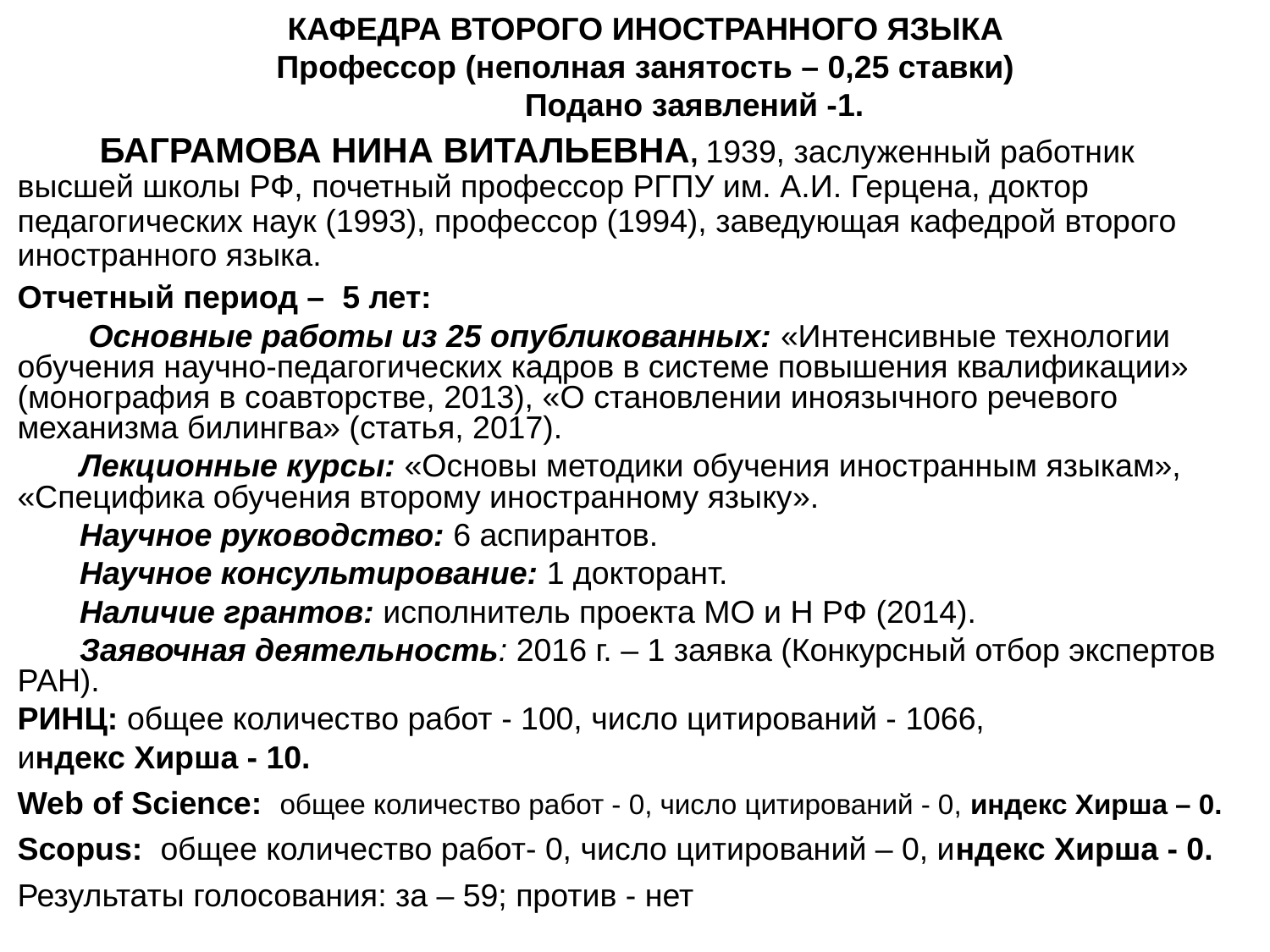

КАФЕДРА ВТОРОГО ИНОСТРАННОГО ЯЗЫКА
Профессор (неполная занятость – 0,25 ставки)
           Подано заявлений -1.
          БАГРАМОВА НИНА ВИТАЛЬЕВНА, 1939, заслуженный работник высшей школы РФ, почетный профессор РГПУ им. А.И. Герцена, доктор педагогических наук (1993), профессор (1994), заведующая кафедрой второго иностранного языка.
Отчетный период –  5 лет:
        Основные работы из 25 опубликованных: «Интенсивные технологии обучения научно-педагогических кадров в системе повышения квалификации» (монография в соавторстве, 2013), «О становлении иноязычного речевого механизма билингва» (статья, 2017).
       Лекционные курсы: «Основы методики обучения иностранным языкам», «Специфика обучения второму иностранному языку».
       Научное руководство: 6 аспирантов.
       Научное консультирование: 1 докторант.
       Наличие грантов: исполнитель проекта МО и Н РФ (2014).
       Заявочная деятельность: 2016 г. – 1 заявка (Конкурсный отбор экспертов РАН).
РИНЦ: общее количество работ - 100, число цитирований - 1066,
индекс Хирша - 10.
Web of Science:  общее количество работ - 0, число цитирований - 0, индекс Хирша – 0.
Scopus:  общее количество работ- 0, число цитирований – 0, индекс Хирша - 0.
Результаты голосования: за – 59; против - нет